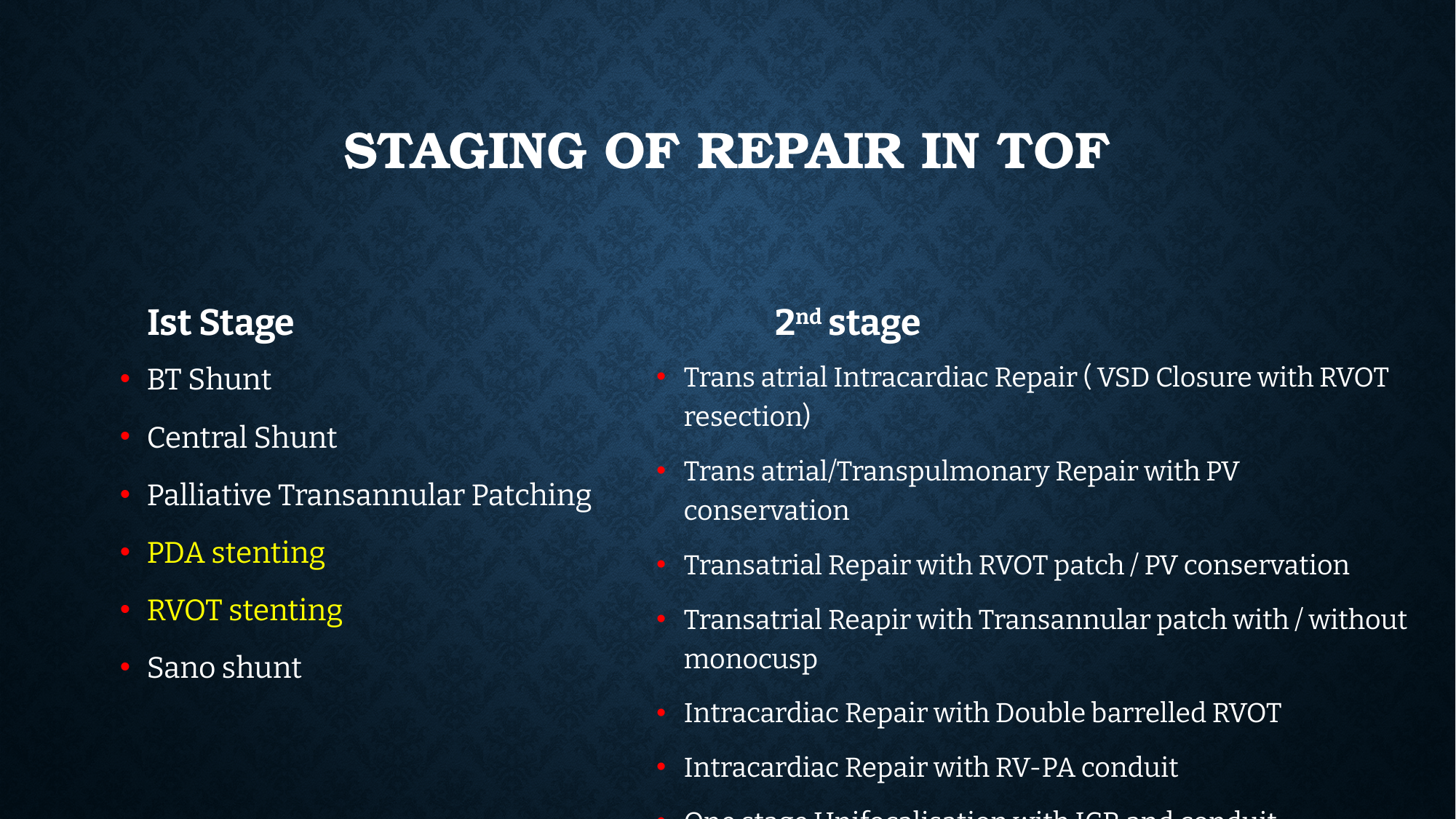

# Staging of Repair in TOF
Ist Stage
2nd stage
BT Shunt
Central Shunt
Palliative Transannular Patching
PDA stenting
RVOT stenting
Sano shunt
Trans atrial Intracardiac Repair ( VSD Closure with RVOT resection)
Trans atrial/Transpulmonary Repair with PV conservation
Transatrial Repair with RVOT patch / PV conservation
Transatrial Reapir with Transannular patch with / without monocusp
Intracardiac Repair with Double barrelled RVOT
Intracardiac Repair with RV-PA conduit
One stage Unifocalisation with ICR and conduit